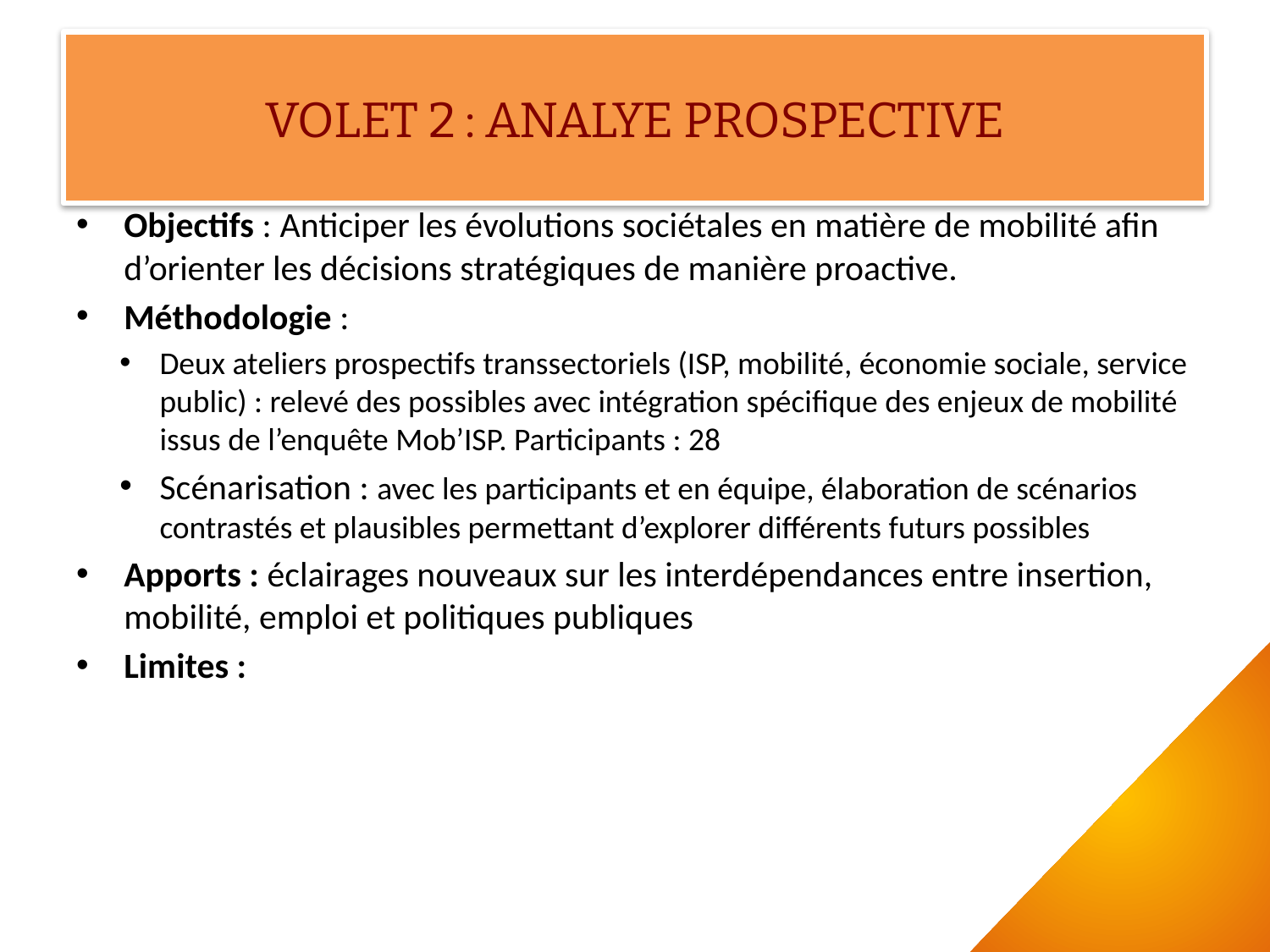

# VOLET 2 : ANALYE PROSPECTIVE
Objectifs : Anticiper les évolutions sociétales en matière de mobilité afin d’orienter les décisions stratégiques de manière proactive.
Méthodologie :
Deux ateliers prospectifs transsectoriels (ISP, mobilité, économie sociale, service public) : relevé des possibles avec intégration spécifique des enjeux de mobilité issus de l’enquête Mob’ISP. Participants : 28
Scénarisation : avec les participants et en équipe, élaboration de scénarios contrastés et plausibles permettant d’explorer différents futurs possibles
Apports : éclairages nouveaux sur les interdépendances entre insertion, mobilité, emploi et politiques publiques
Limites :

8